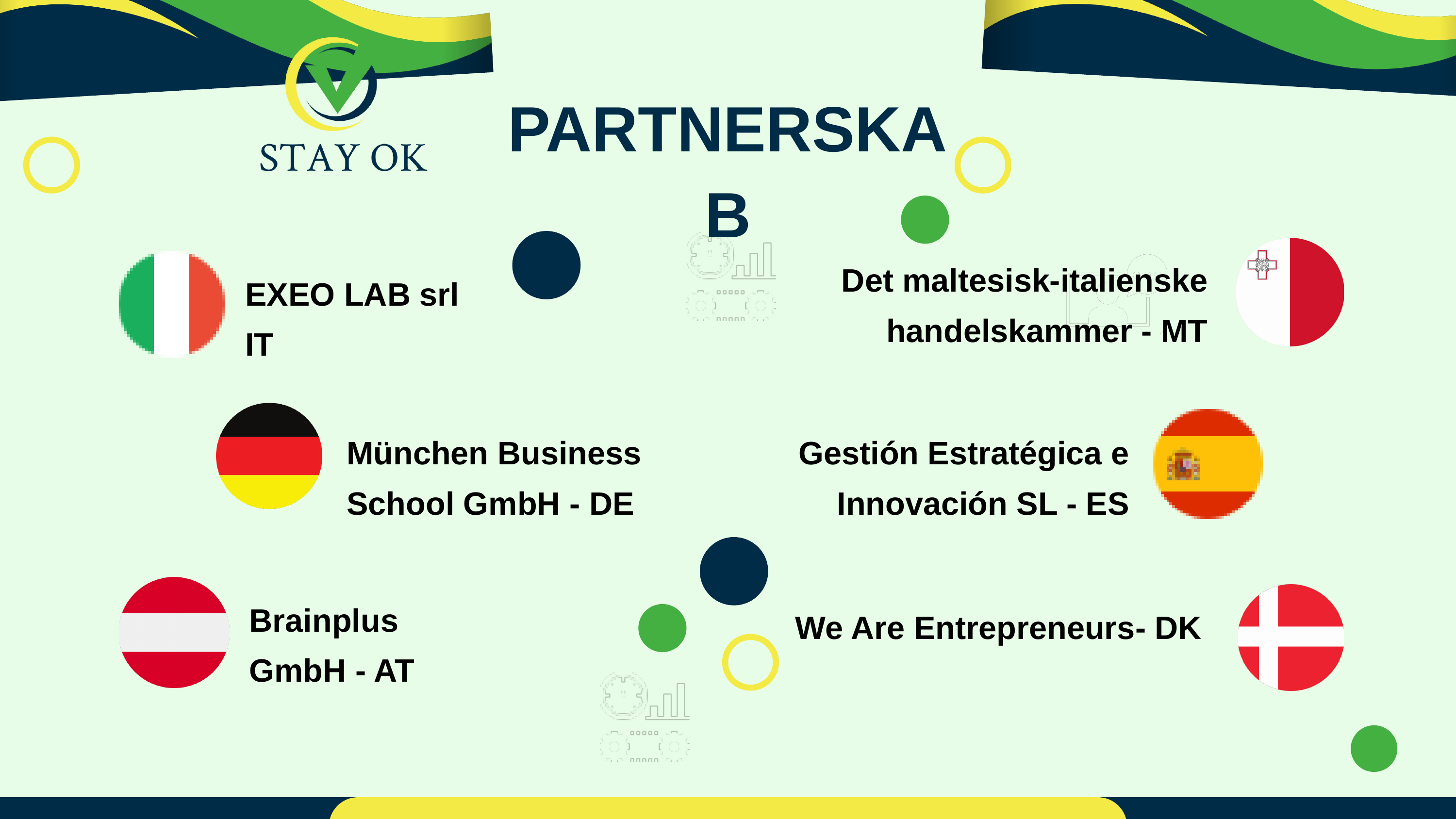

PARTNERSKAB

Det maltesisk-italienske handelskammer - MT

EXEO LAB srl
IT

Gestión Estratégica e Innovación SL - ES
München Business
School GmbH - DE

Brainplus
GmbH - AT
We Are Entrepreneurs- DK